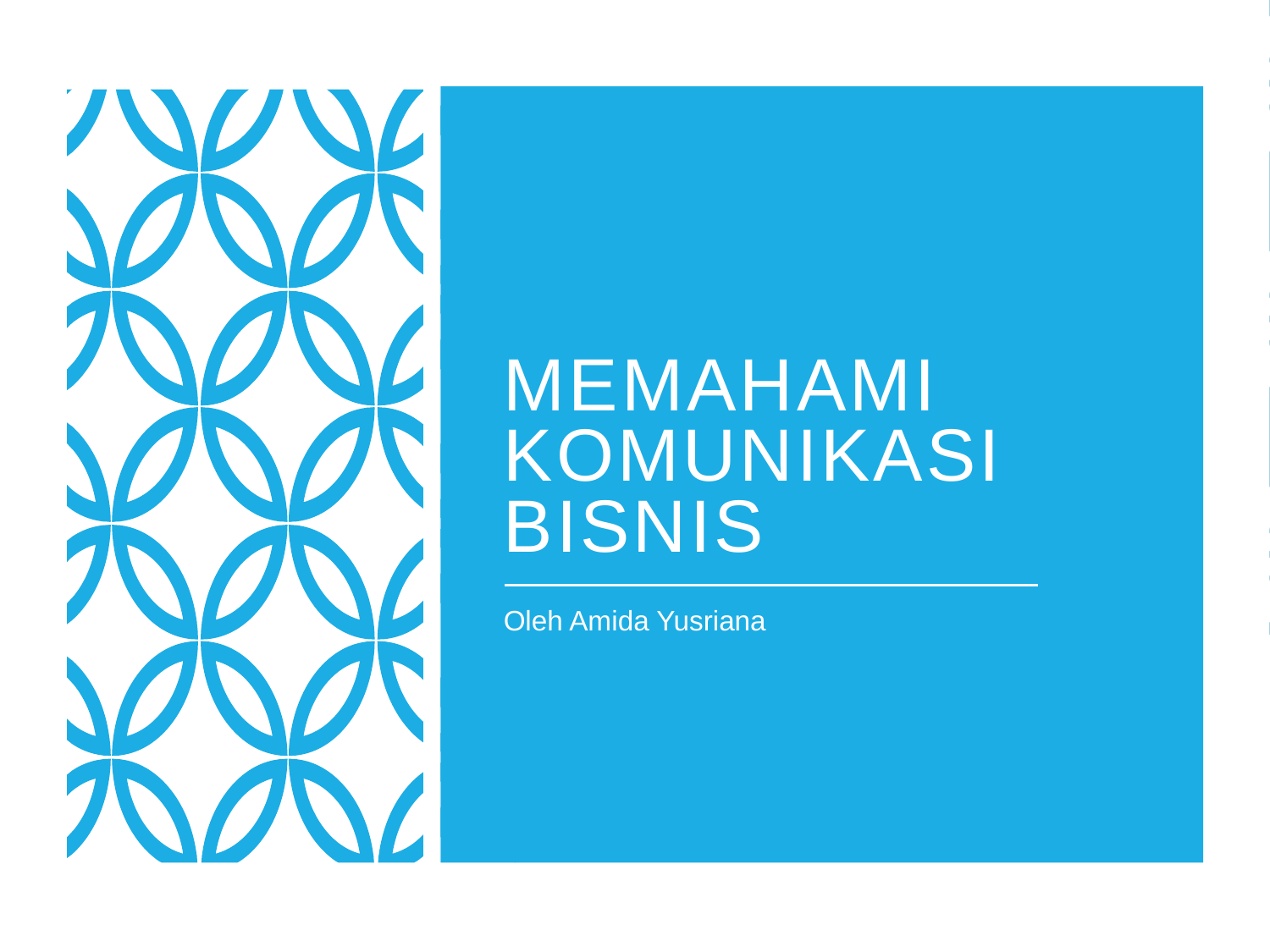

# MEMAHAMI KOMUNIKASI BISNIS

Oleh Amida Yusriana